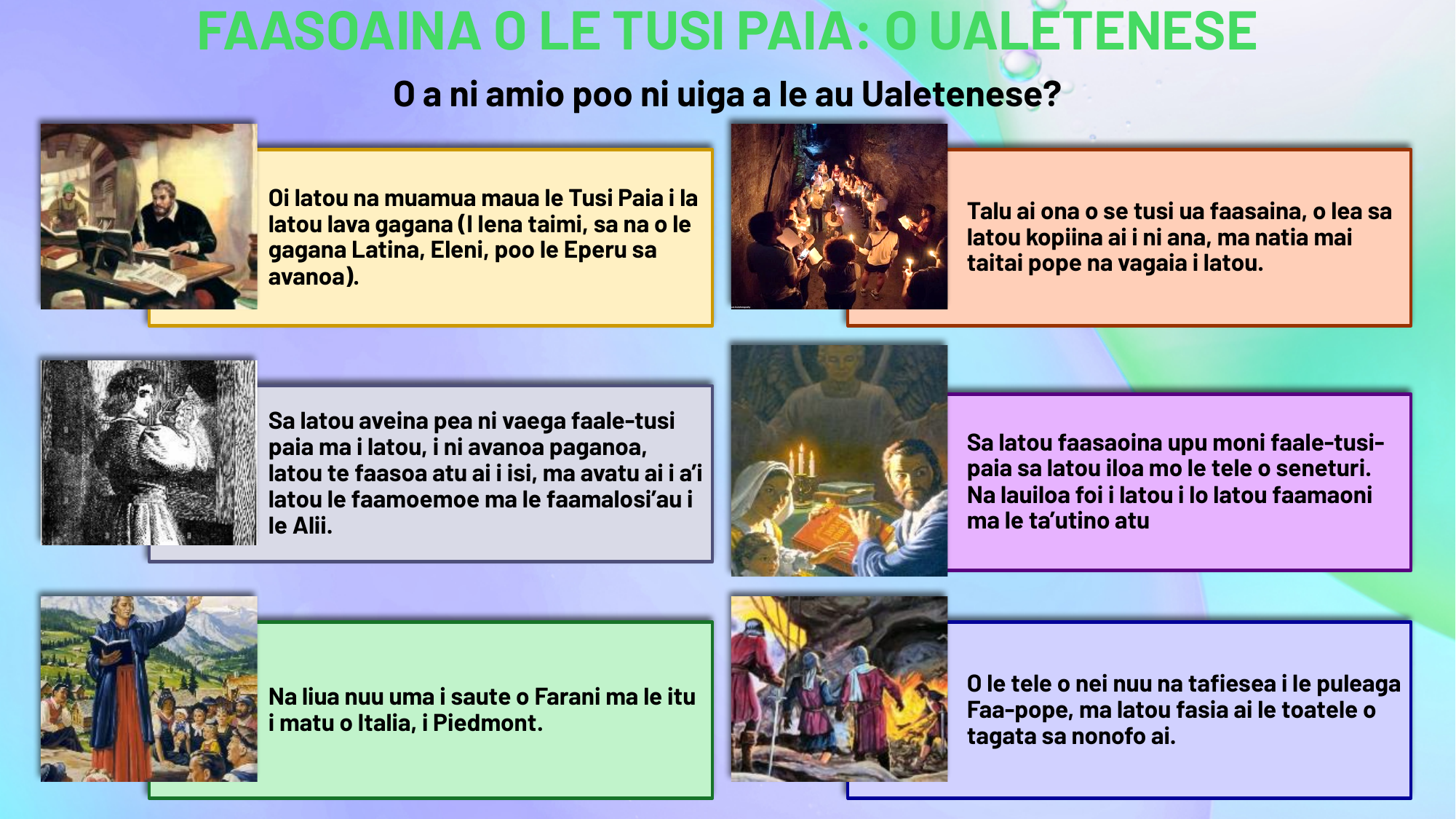

FAASOAINA O LE TUSI PAIA: O UALETENESE
O a ni amio poo ni uiga a le au Ualetenese?
Oi latou na muamua maua le Tusi Paia i la latou lava gagana (I lena taimi, sa na o le gagana Latina, Eleni, poo le Eperu sa avanoa).
Talu ai ona o se tusi ua faasaina, o lea sa latou kopiina ai i ni ana, ma natia mai taitai pope na vagaia i latou.
Sa latou aveina pea ni vaega faale-tusi paia ma i latou, i ni avanoa paganoa, latou te faasoa atu ai i isi, ma avatu ai i a’i latou le faamoemoe ma le faamalosi’au i le Alii.
Sa latou faasaoina upu moni faale-tusi-paia sa latou iloa mo le tele o seneturi. Na lauiloa foi i latou i lo latou faamaoni ma le ta’utino atu
Na liua nuu uma i saute o Farani ma le itu i matu o Italia, i Piedmont.
O le tele o nei nuu na tafiesea i le puleaga Faa-pope, ma latou fasia ai le toatele o tagata sa nonofo ai.